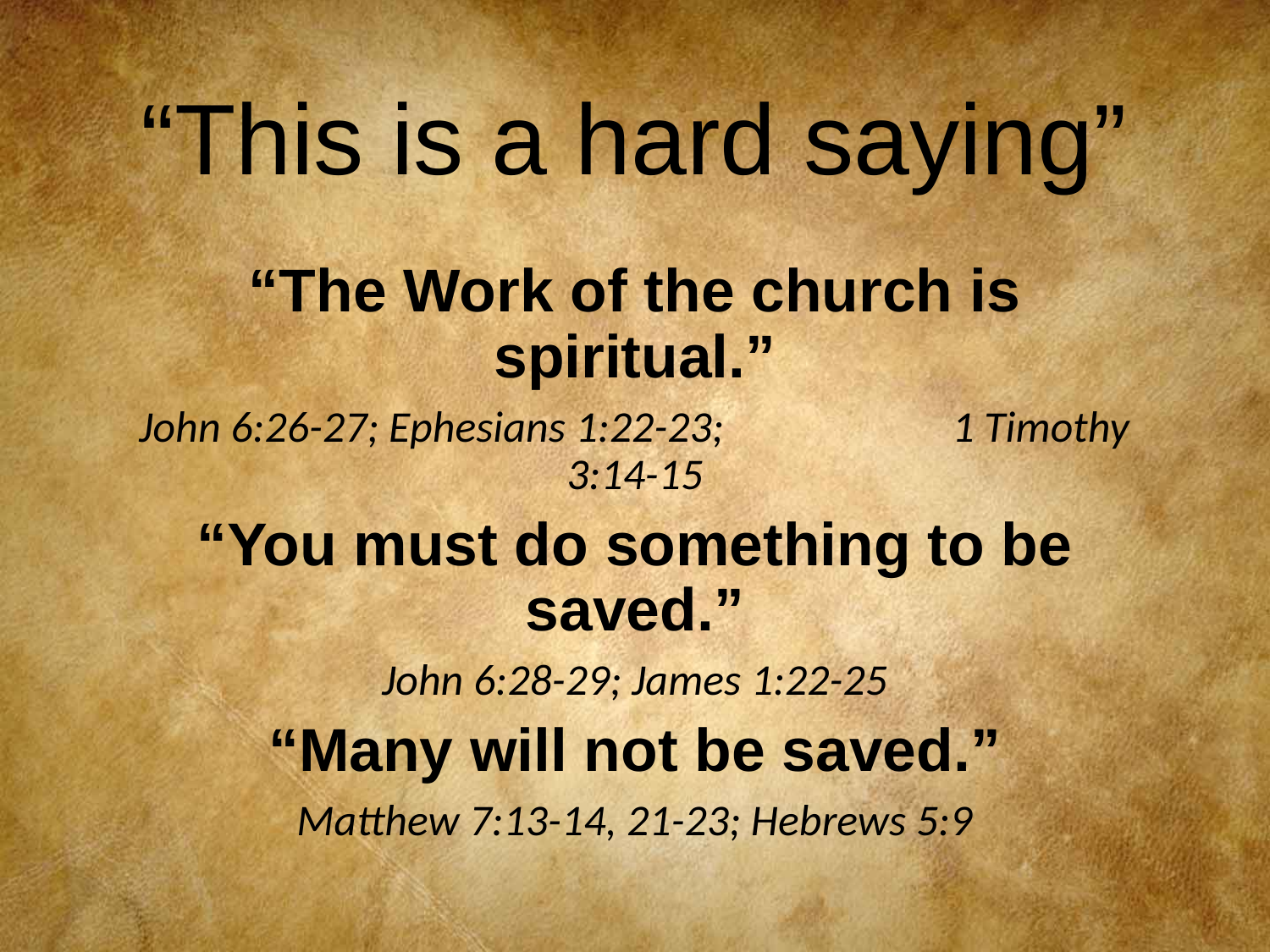

# “This is a hard saying”
“The Work of the church is spiritual.”
John 6:26-27; Ephesians 1:22-23;                       1 Timothy 3:14-15
“You must do something to be saved.”
John 6:28-29; James 1:22-25
“Many will not be saved.”
Matthew 7:13-14, 21-23; Hebrews 5:9